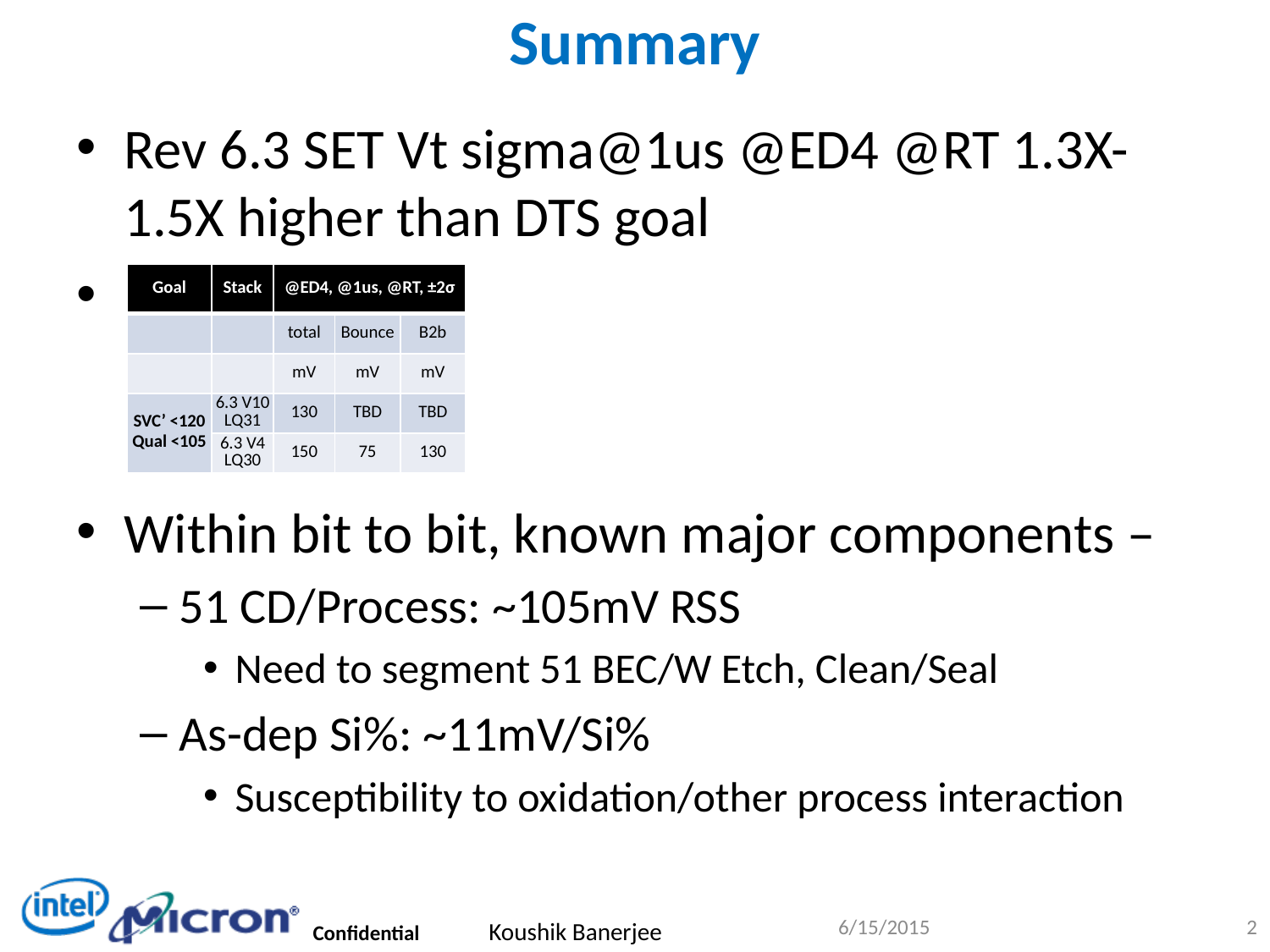

# Summary
Rev 6.3 SET Vt sigma@1us @ED4 @RT 1.3X-1.5X higher than DTS goal

Within bit to bit, known major components –
51 CD/Process: ~105mV RSS
Need to segment 51 BEC/W Etch, Clean/Seal
As-dep Si%: ~11mV/Si%
Susceptibility to oxidation/other process interaction

| Goal | Stack | @ED4, @1us, @RT, ±2σ |  |  |
| --- | --- | --- | --- | --- |
|  |  | total | Bounce | B2b |
|  |  | mV | mV | mV |
| SVC’ <120 Qual <105 | 6.3 V10 LQ31 | 130 | TBD | TBD |
|  | 6.3 V4 LQ30 | 150 | 75 | 130 |
6/15/2015
2